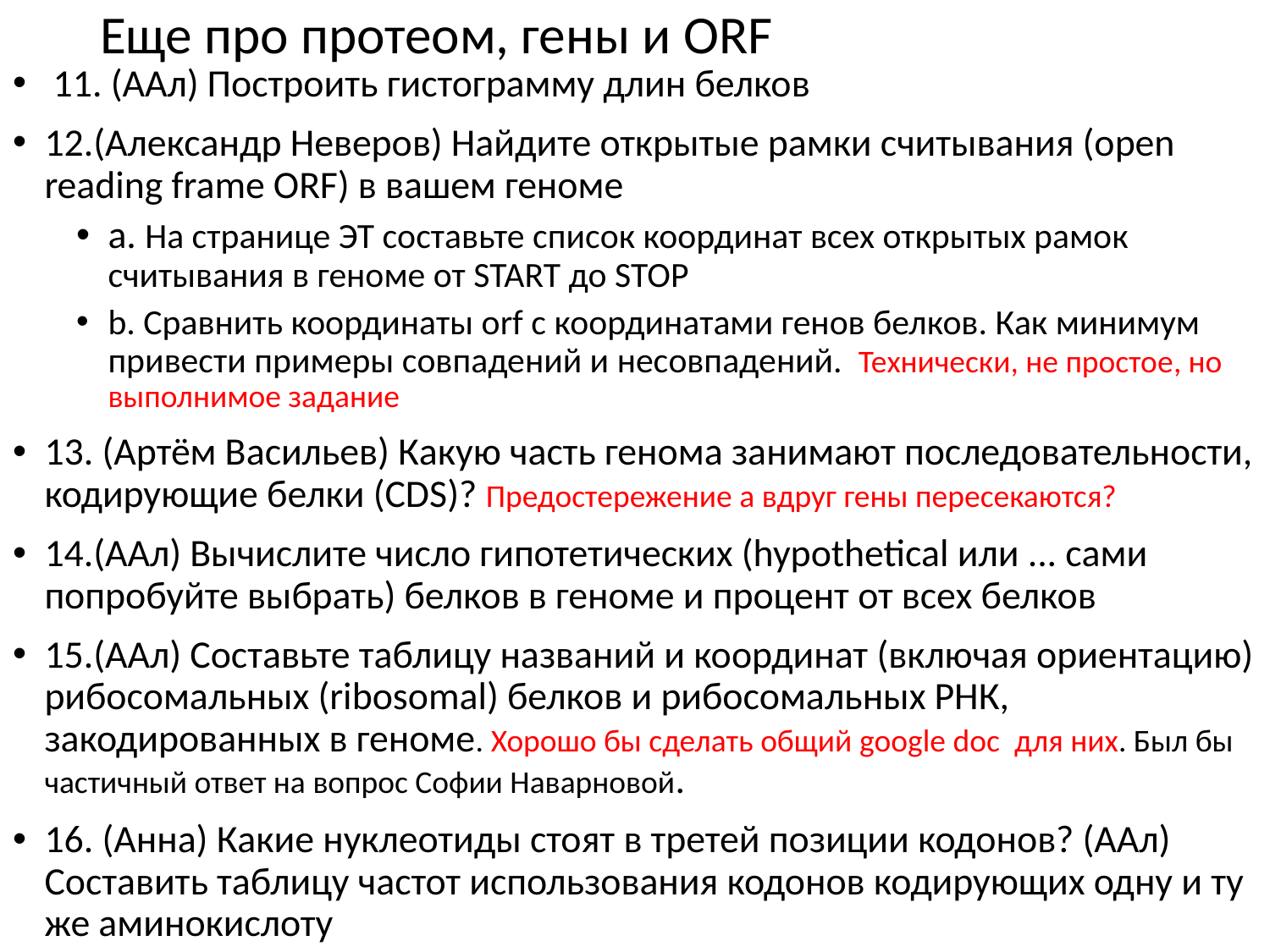

# Еще про протеом, гены и ORF
 11. (ААл) Построить гистограмму длин белков
12.(Александр Неверов) Найдите открытые рамки считывания (open reading frame ORF) в вашем геноме
a. На странице ЭТ составьте список координат всех открытых рамок считывания в геноме от START до STOP
b. Сравнить координаты orf с координатами генов белков. Как минимум привести примеры совпадений и несовпадений.  Технически, не простое, но выполнимое задание
13. (Артём Васильев) Какую часть генома занимают последовательности, кодирующие белки (CDS)? Предостережение а вдруг гены пересекаются?
14.(ААл) Вычислите число гипотетических (hypothetical или ... сами попробуйте выбрать) белков в геноме и процент от всех белков
15.(ААл) Составьте таблицу названий и координат (включая ориентацию) рибосомальных (ribosomal) белков и рибосомальных РНК, закодированных в геноме. Хорошо бы сделать общий google doc  для них. Был бы частичный ответ на вопрос Софии Наварновой.
16. (Анна) Какие нуклеотиды стоят в третей позиции кодонов? (ААл) Составить таблицу частот использования кодонов кодирующих одну и ту же аминокислоту